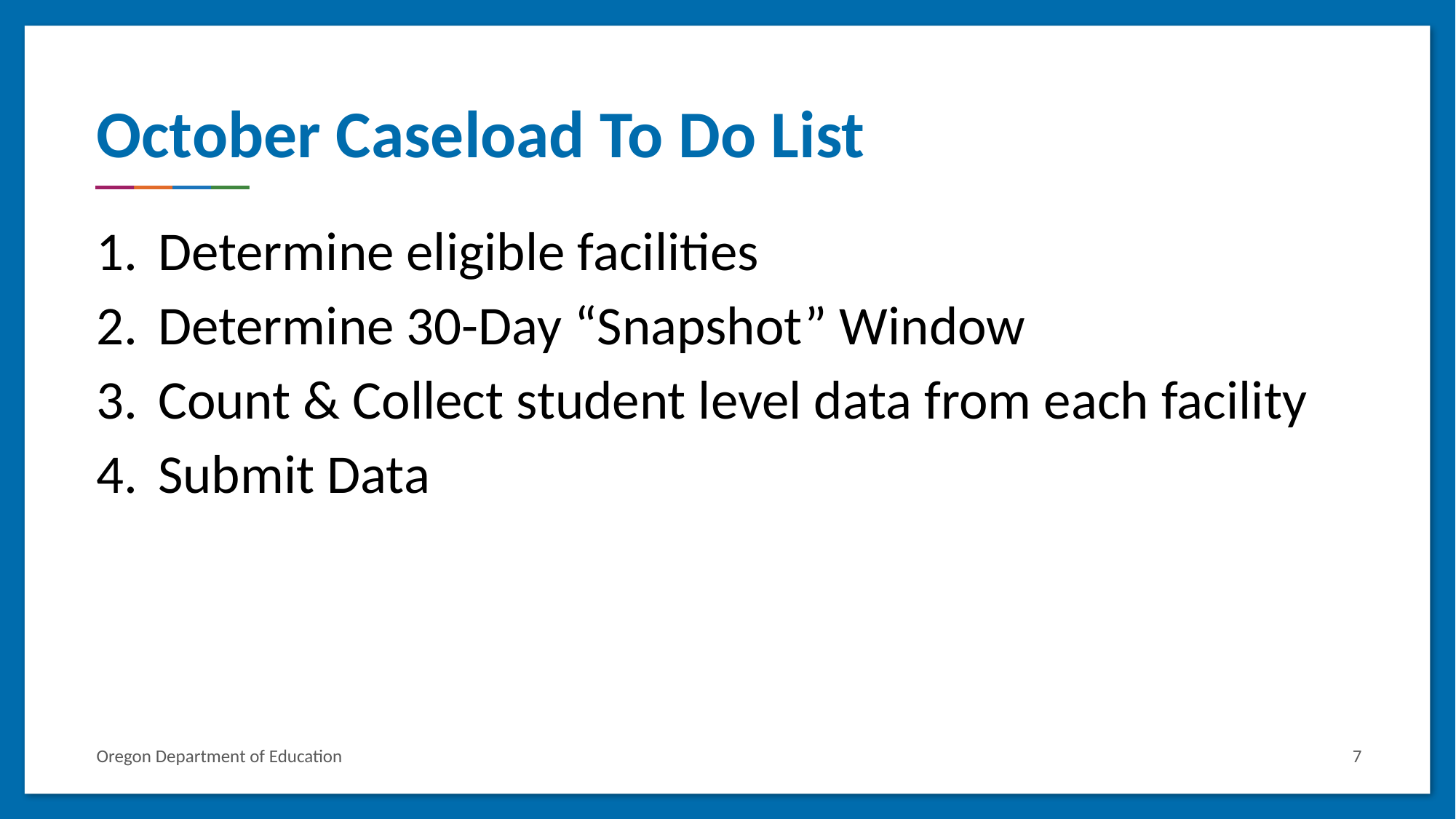

# October Caseload To Do List
Determine eligible facilities
Determine 30-Day “Snapshot” Window
Count & Collect student level data from each facility
Submit Data
Oregon Department of Education
7